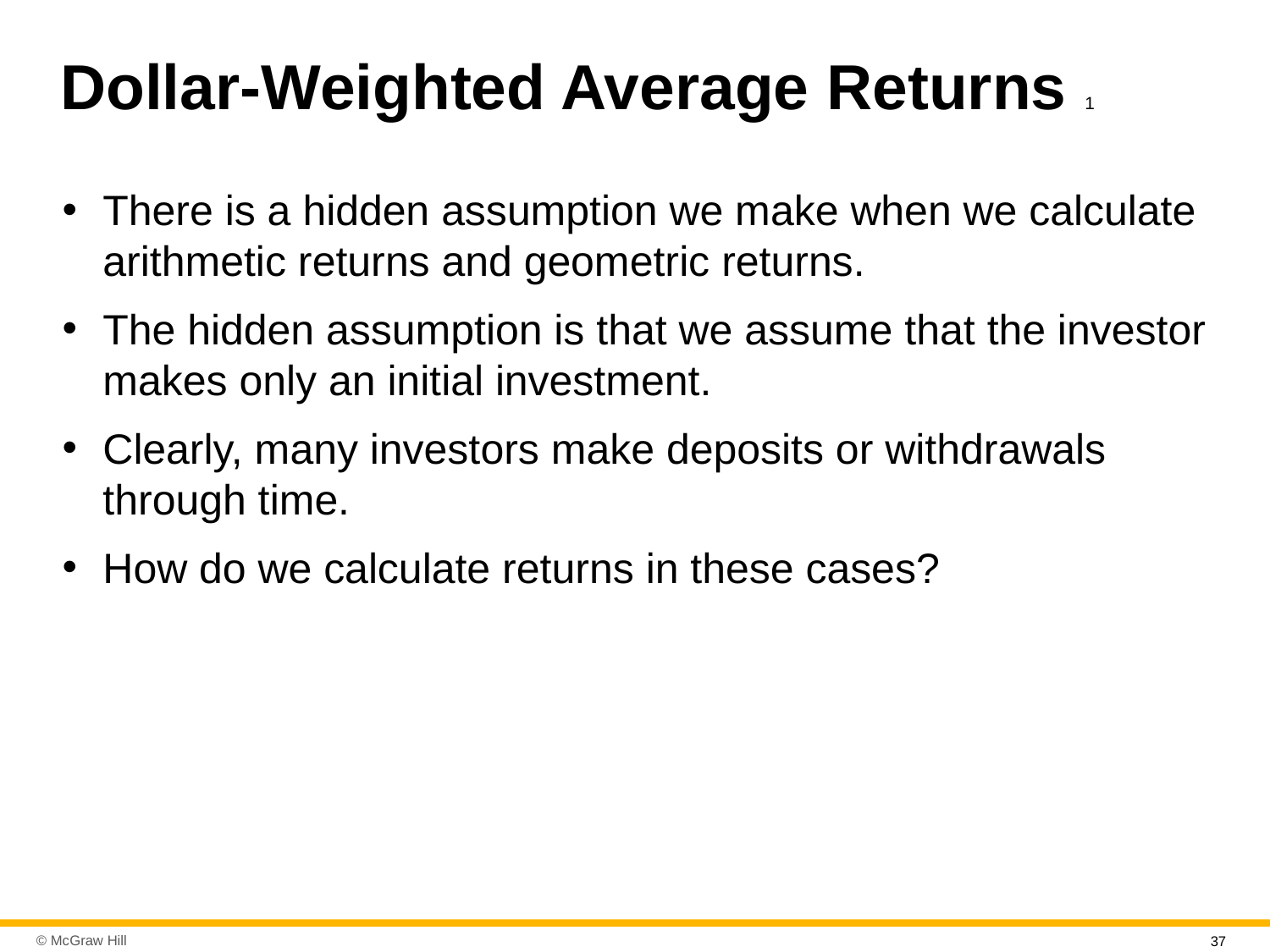

# Dollar-Weighted Average Returns 1
There is a hidden assumption we make when we calculate arithmetic returns and geometric returns.
The hidden assumption is that we assume that the investor makes only an initial investment.
Clearly, many investors make deposits or withdrawals through time.
How do we calculate returns in these cases?
37